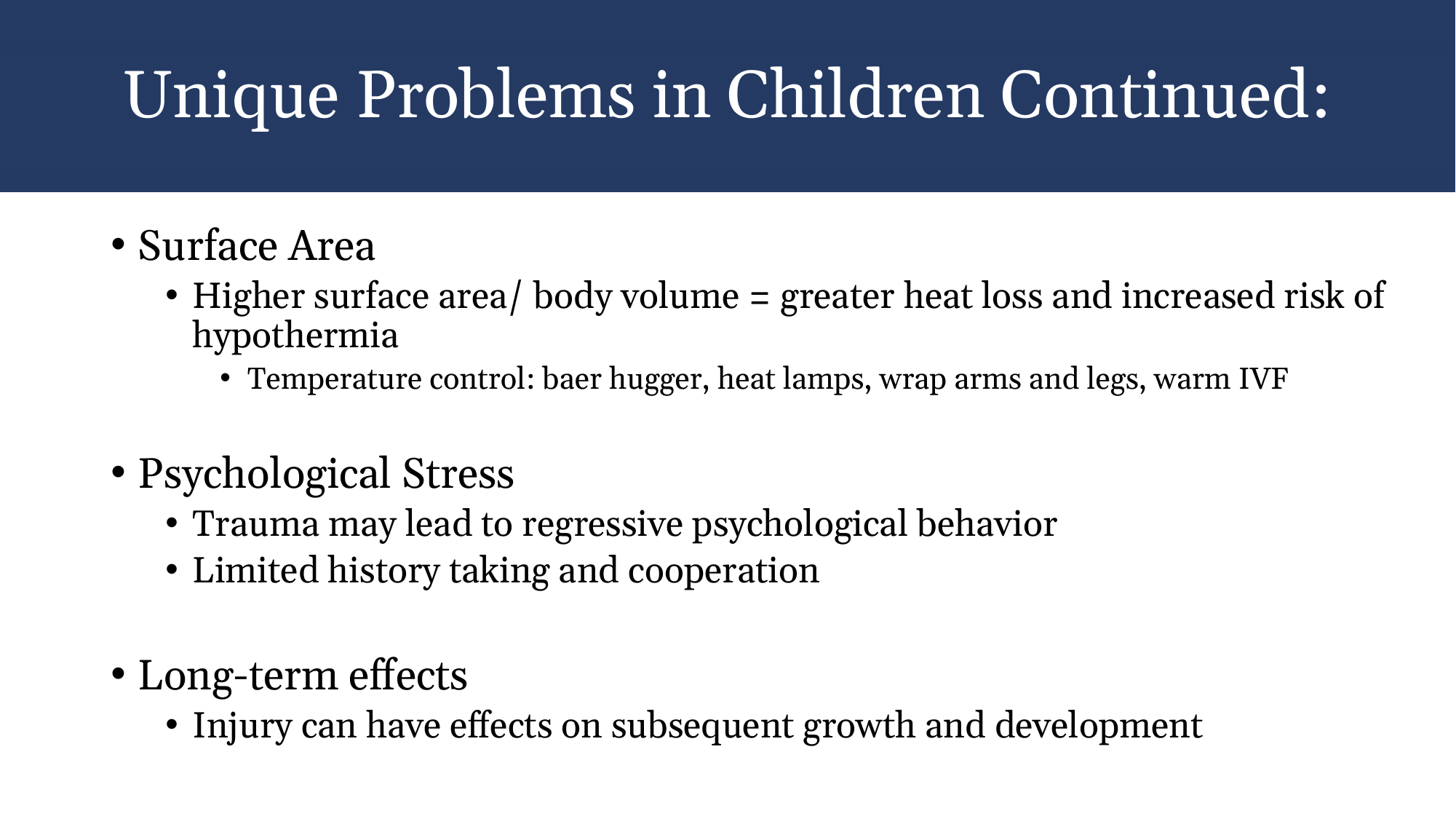

# Unique Problems in Children Continued:
Surface Area
Higher surface area/ body volume = greater heat loss and increased risk of hypothermia
Temperature control: baer hugger, heat lamps, wrap arms and legs, warm IVF

Psychological Stress
Trauma may lead to regressive psychological behavior
Limited history taking and cooperation

Long-term effects
Injury can have effects on subsequent growth and development